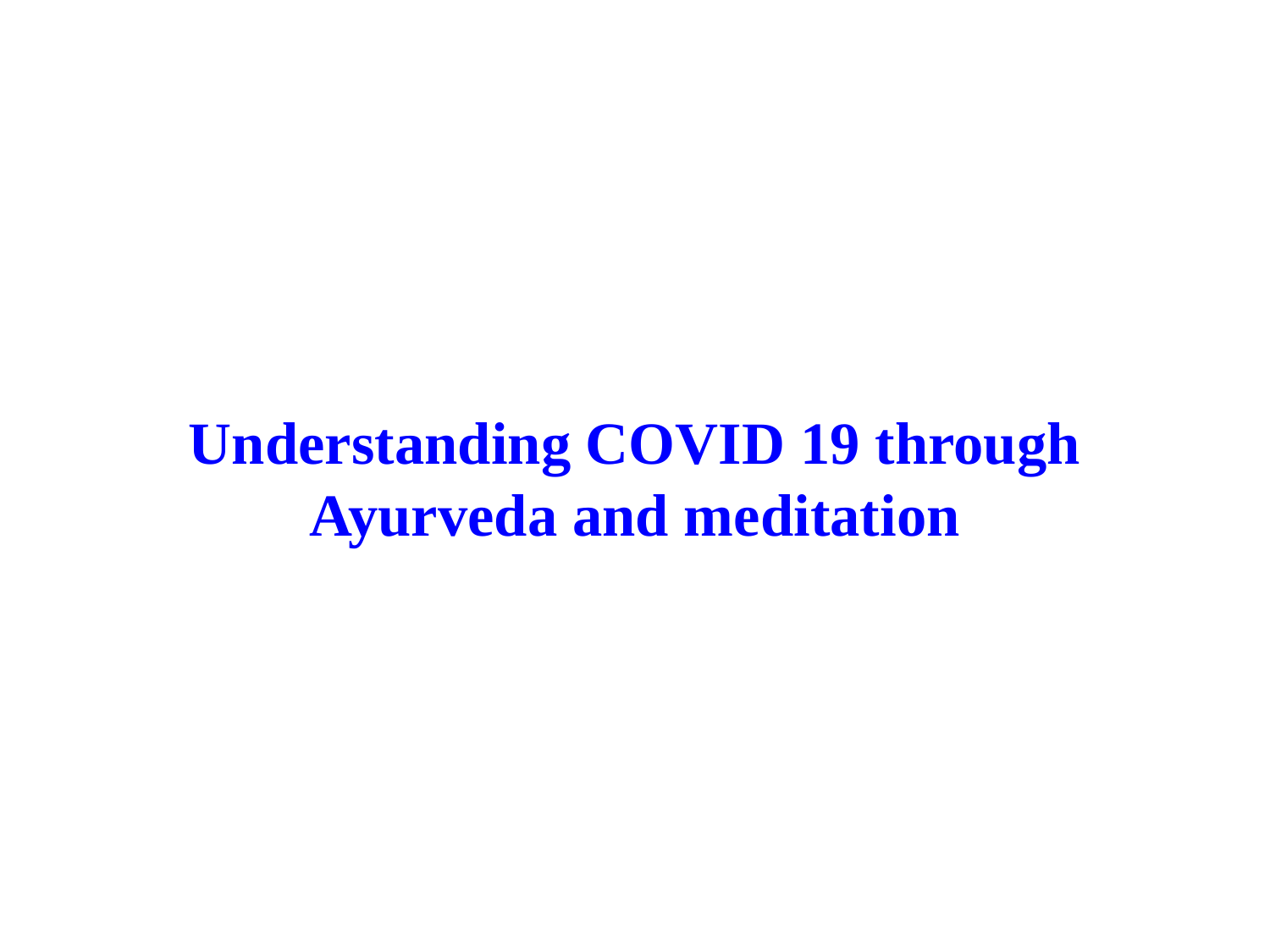

# Understanding COVID 19 through Ayurveda and meditation